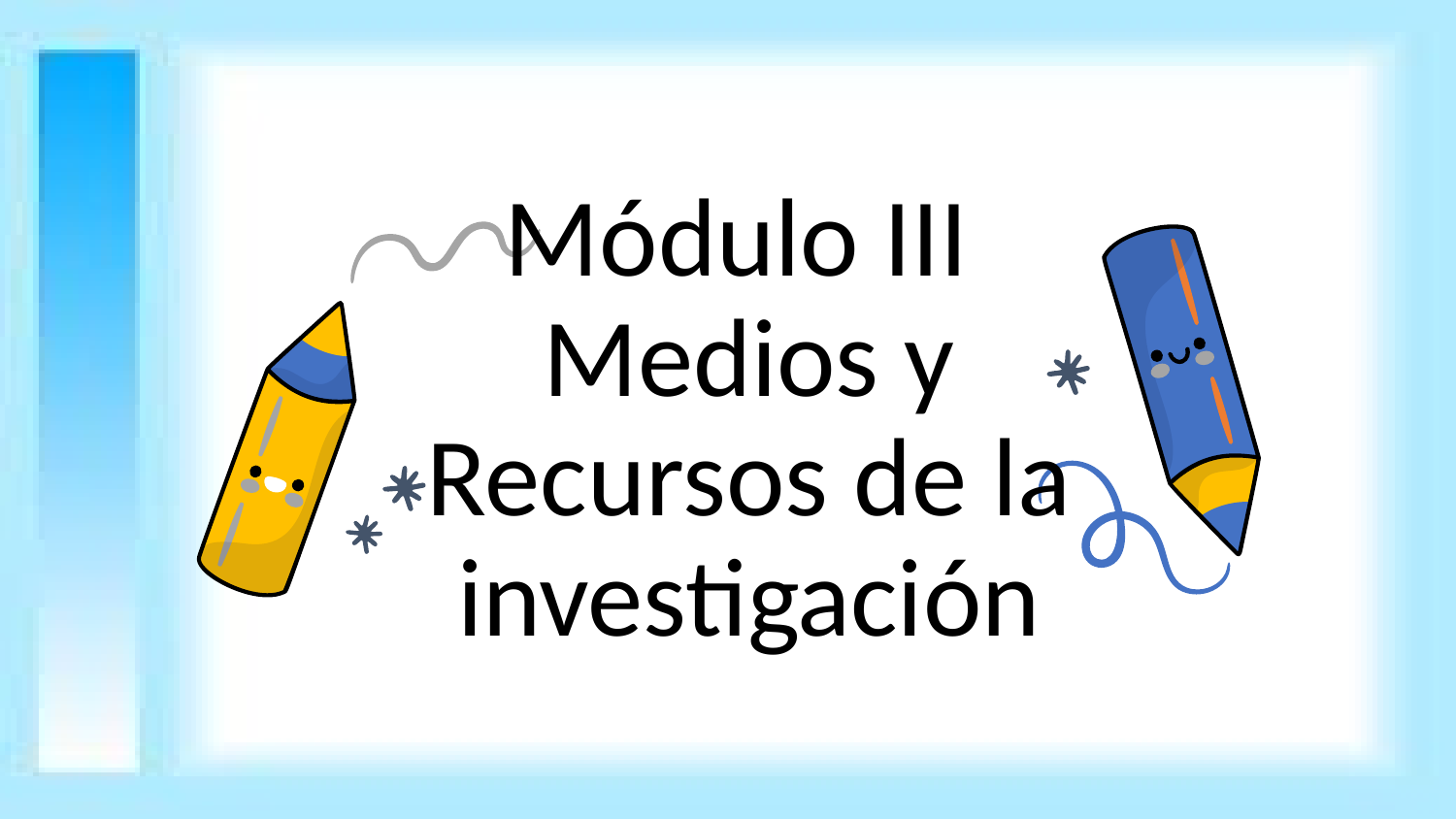

# Módulo III Medios y Recursos de la investigación